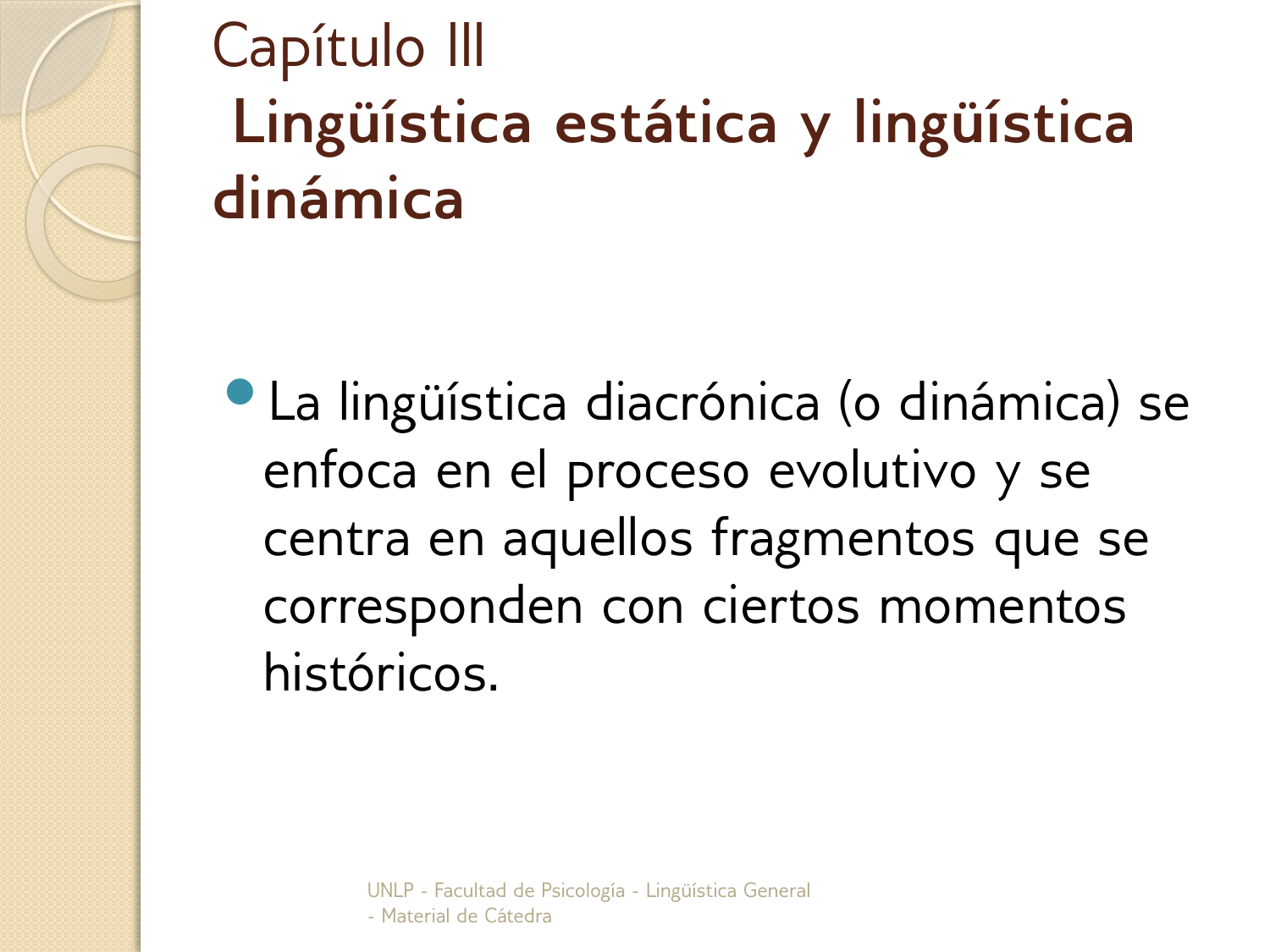

# Capítulo III Lingüística estática y lingüística dinámica

La lingüística diacrónica (o dinámica) se enfoca en el proceso evolutivo y se centra en aquellos fragmentos que se corresponden con ciertos momentos históricos.

UNLP - Facultad de Psicología - Lingüística General - Material de Cátedra